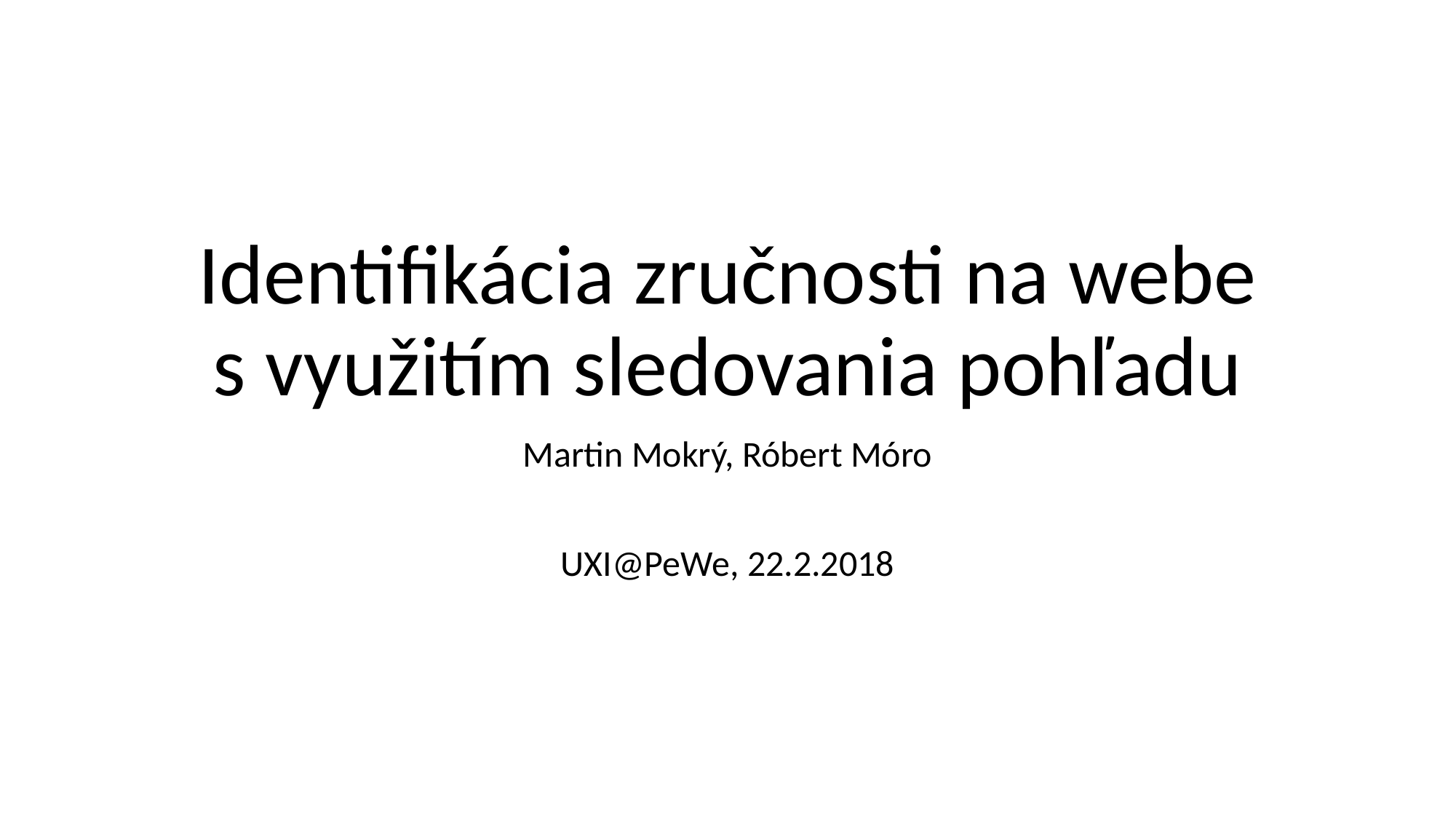

# Identifikácia zručnosti na webe s využitím sledovania pohľadu
Martin Mokrý, Róbert Móro

UXI@PeWe, 22.2.2018